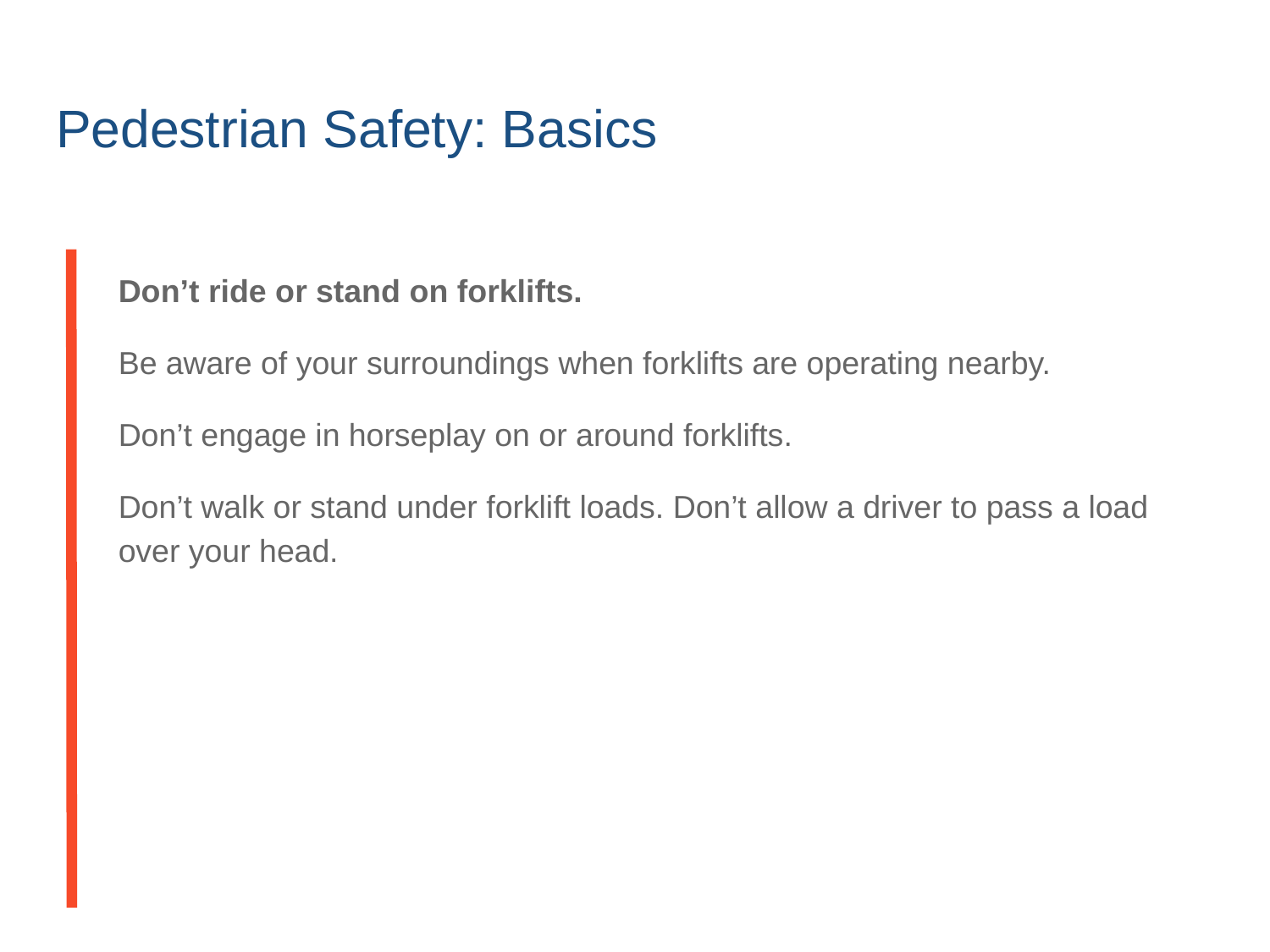

# Pedestrian Safety: Basics
Don’t ride or stand on forklifts.
Be aware of your surroundings when forklifts are operating nearby.
Don’t engage in horseplay on or around forklifts.
Don’t walk or stand under forklift loads. Don’t allow a driver to pass a load over your head.

Photo Source